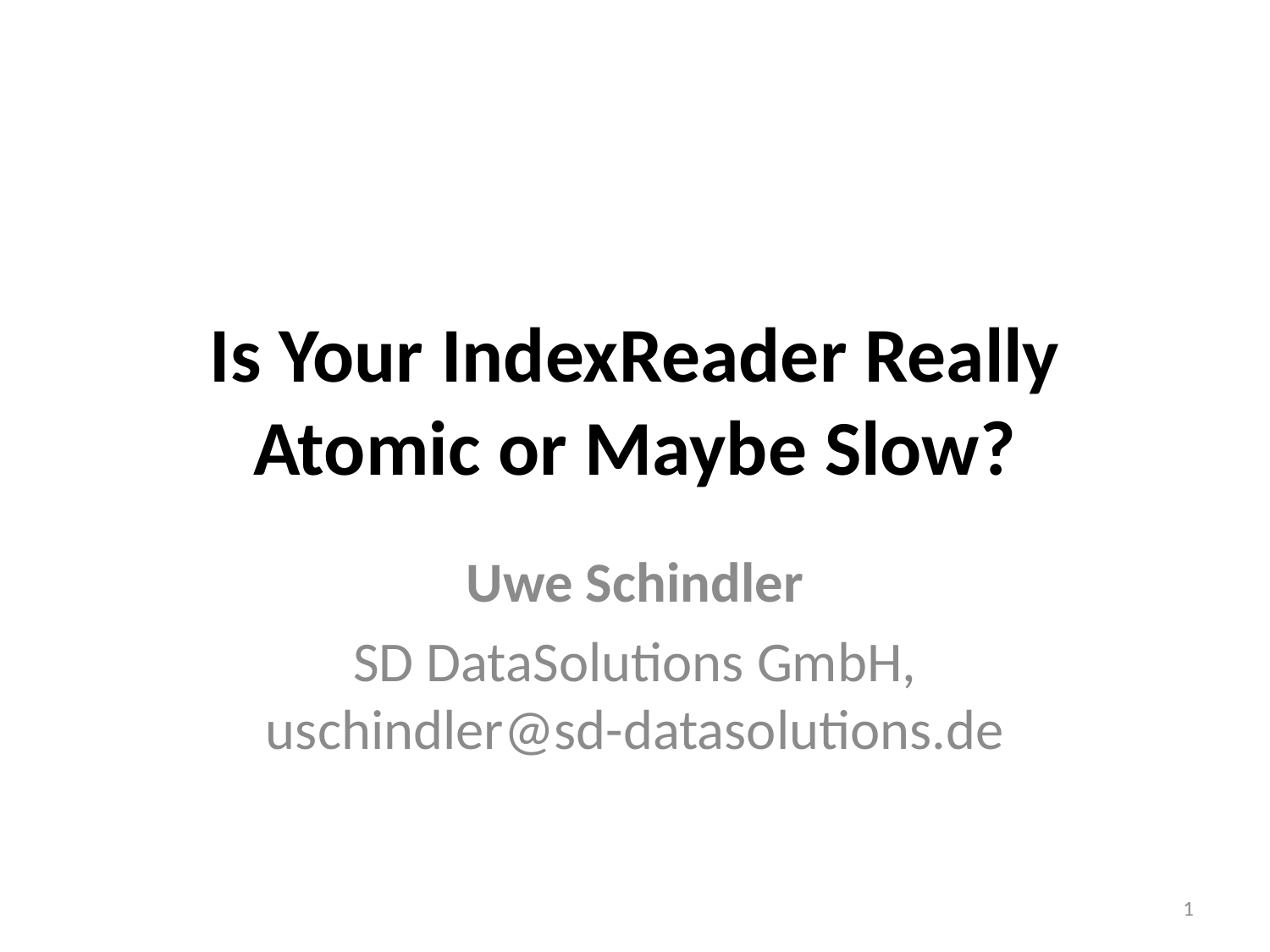

# Is Your IndexReader Really Atomic or Maybe Slow?
Uwe Schindler
SD DataSolutions GmbH, uschindler@sd-datasolutions.de

1